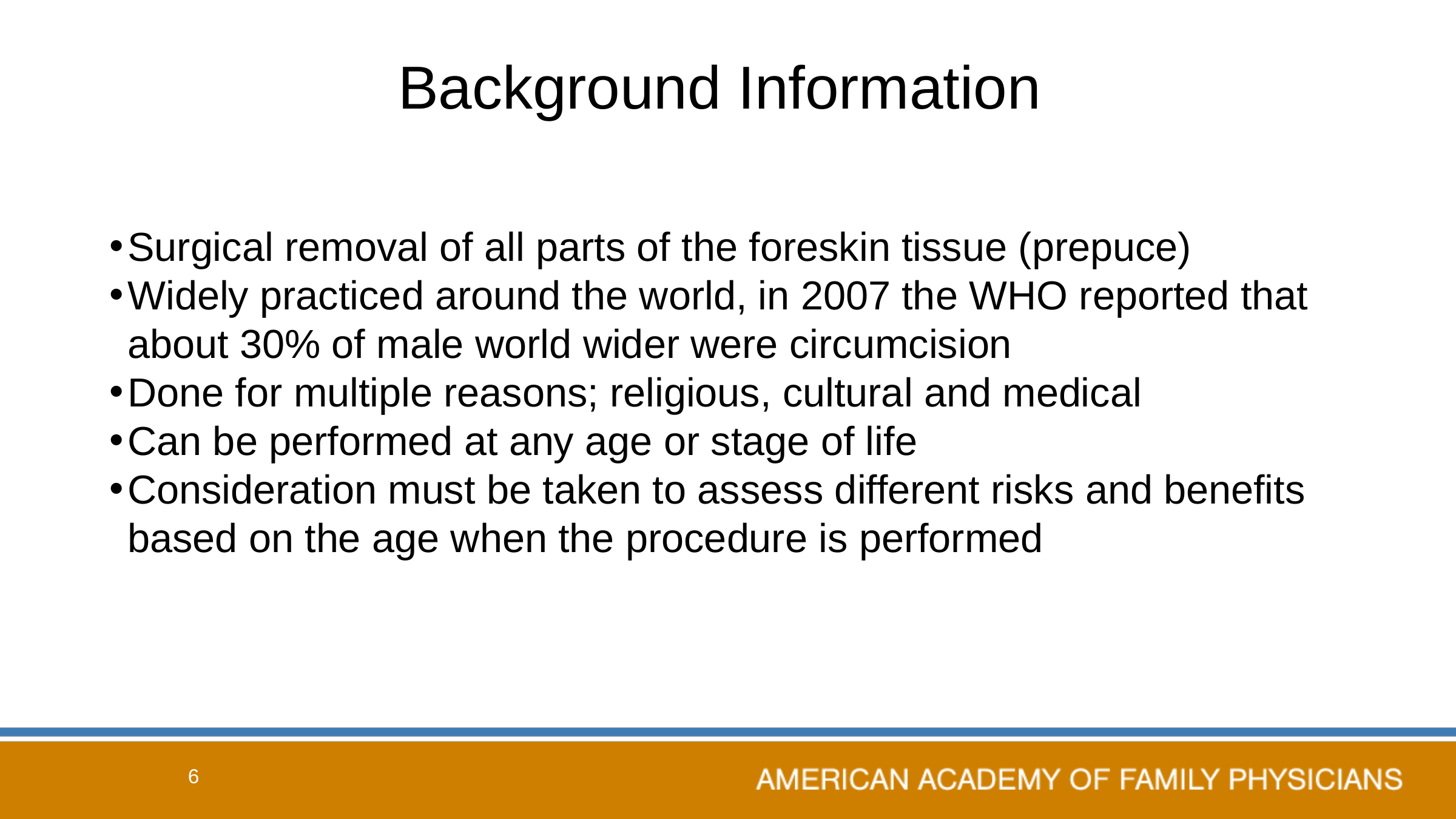

# Background Information
Surgical removal of all parts of the foreskin tissue (prepuce)
Widely practiced around the world, in 2007 the WHO reported that about 30% of male world wider were circumcision
Done for multiple reasons; religious, cultural and medical
Can be performed at any age or stage of life
Consideration must be taken to assess different risks and benefits based on the age when the procedure is performed

6